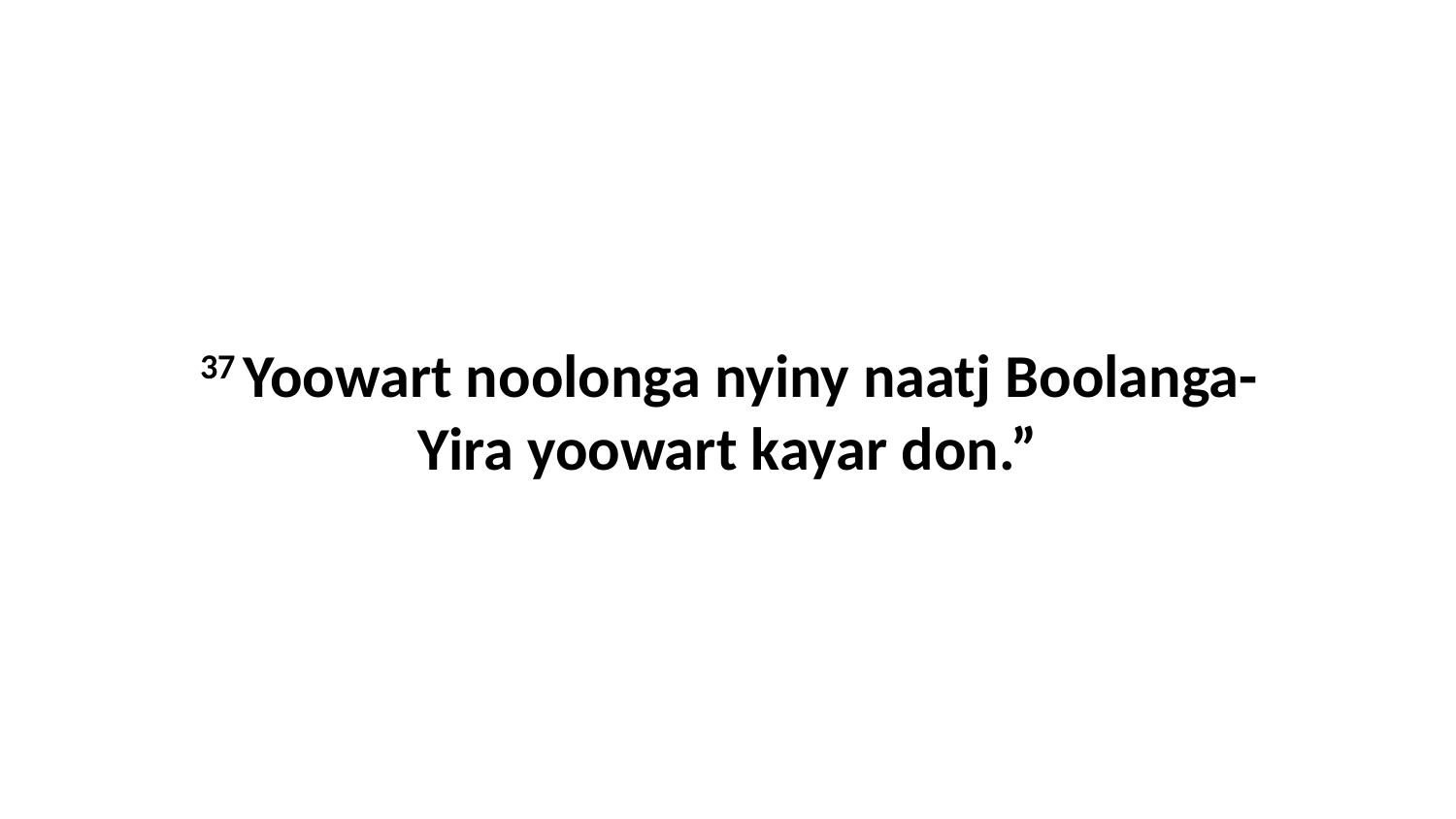

37 Yoowart noolonga nyiny naatj Boolanga-Yira yoowart kayar don.”